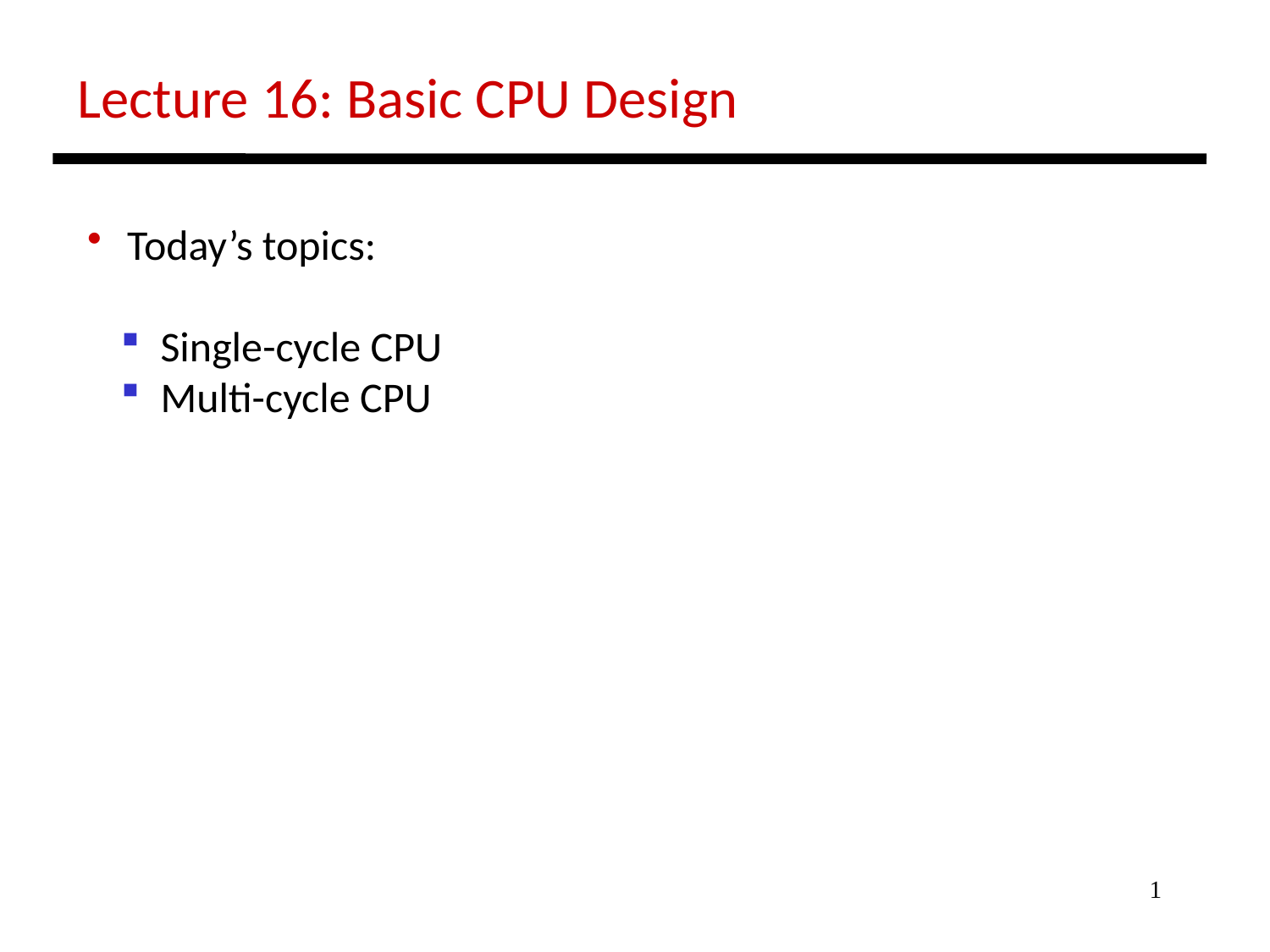

Lecture 16: Basic CPU Design

 Today’s topics:

 Single-cycle CPU
 Multi-cycle CPU

1